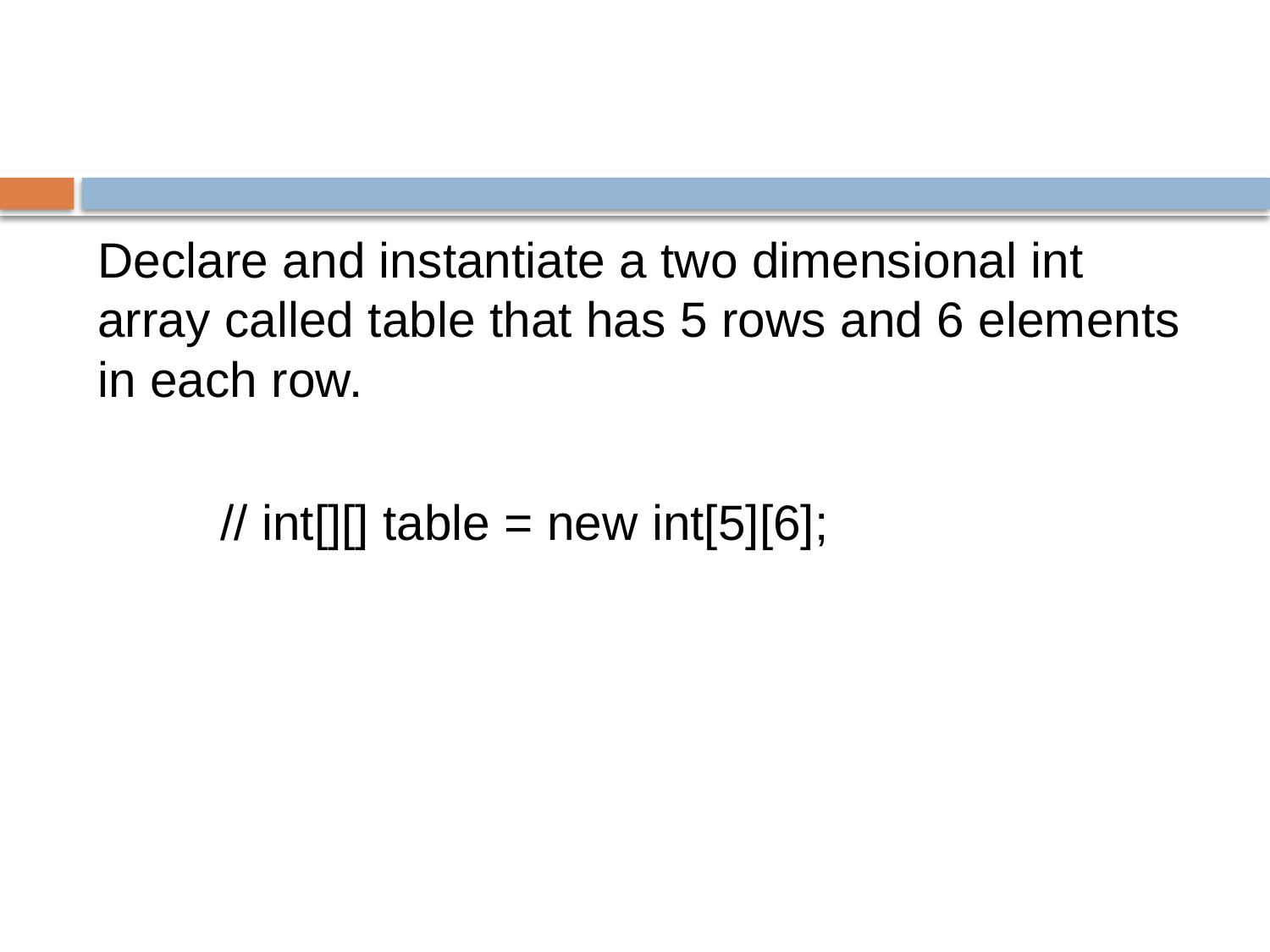

#
Declare and instantiate a two dimensional int array called table that has 5 rows and 6 elements in each row.

	// int[][] table = new int[5][6];